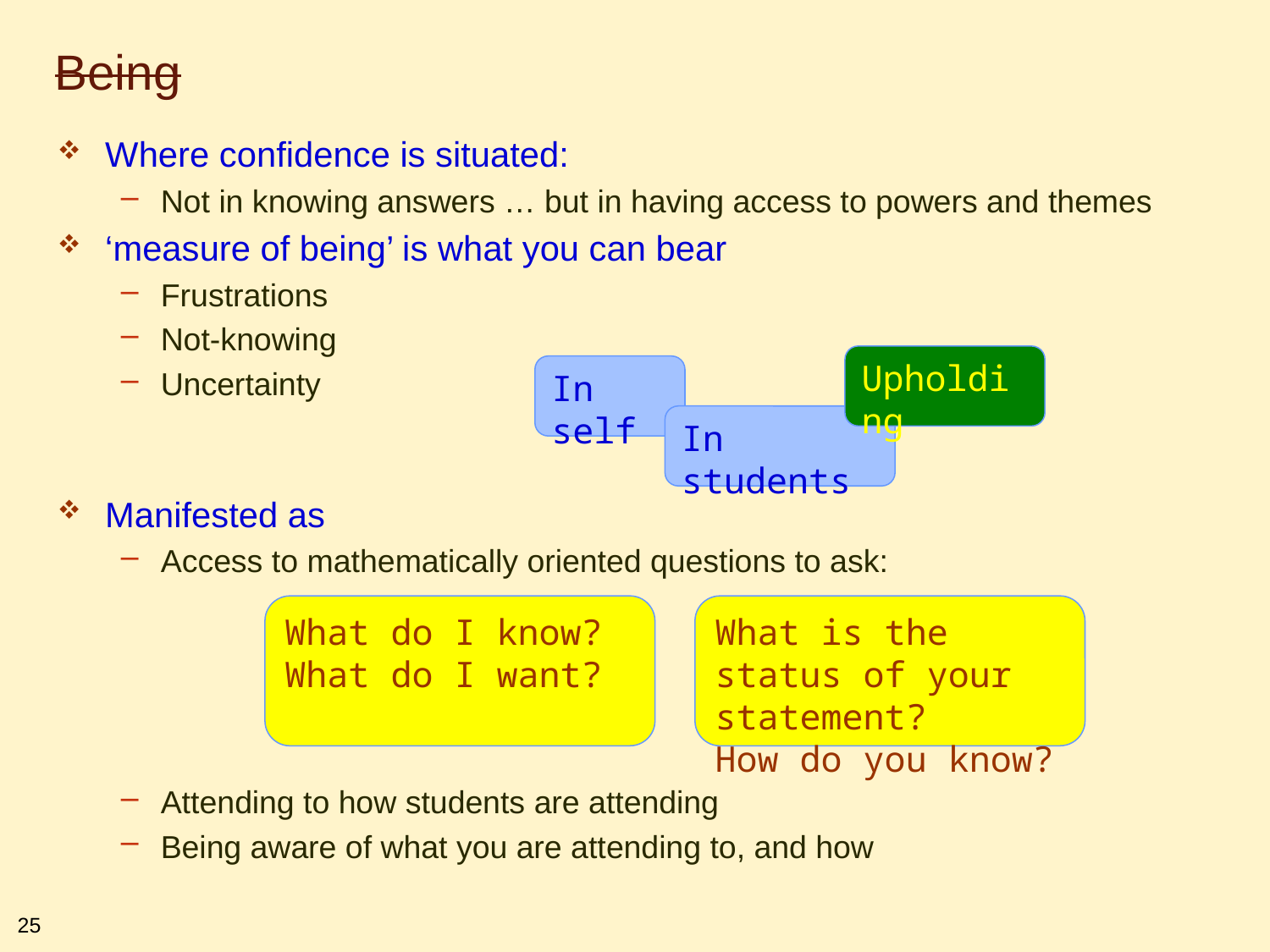

# Being
Where confidence is situated:
Not in knowing answers … but in having access to powers and themes
‘measure of being’ is what you can bear
Frustrations
Not-knowing
Uncertainty
Upholding
In self
In students
Manifested as
Access to mathematically oriented questions to ask:
What do I know?
What do I want?
What is the status of your statement?
How do you know?
Attending to how students are attending
Being aware of what you are attending to, and how